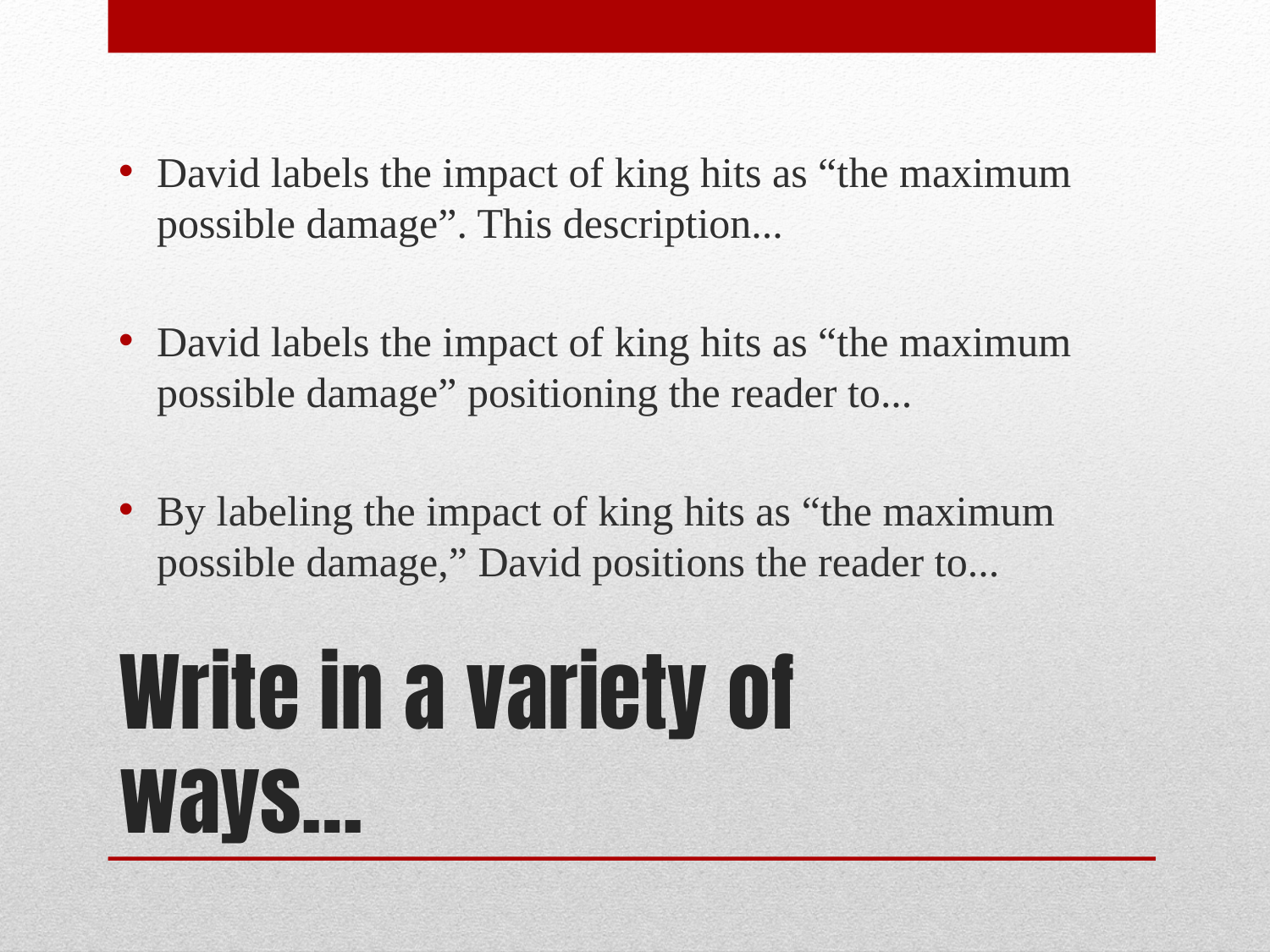

David labels the impact of king hits as “the maximum possible damage”. This description...

David labels the impact of king hits as “the maximum possible damage” positioning the reader to...

By labeling the impact of king hits as “the maximum possible damage,” David positions the reader to...
# Write in a variety of ways…